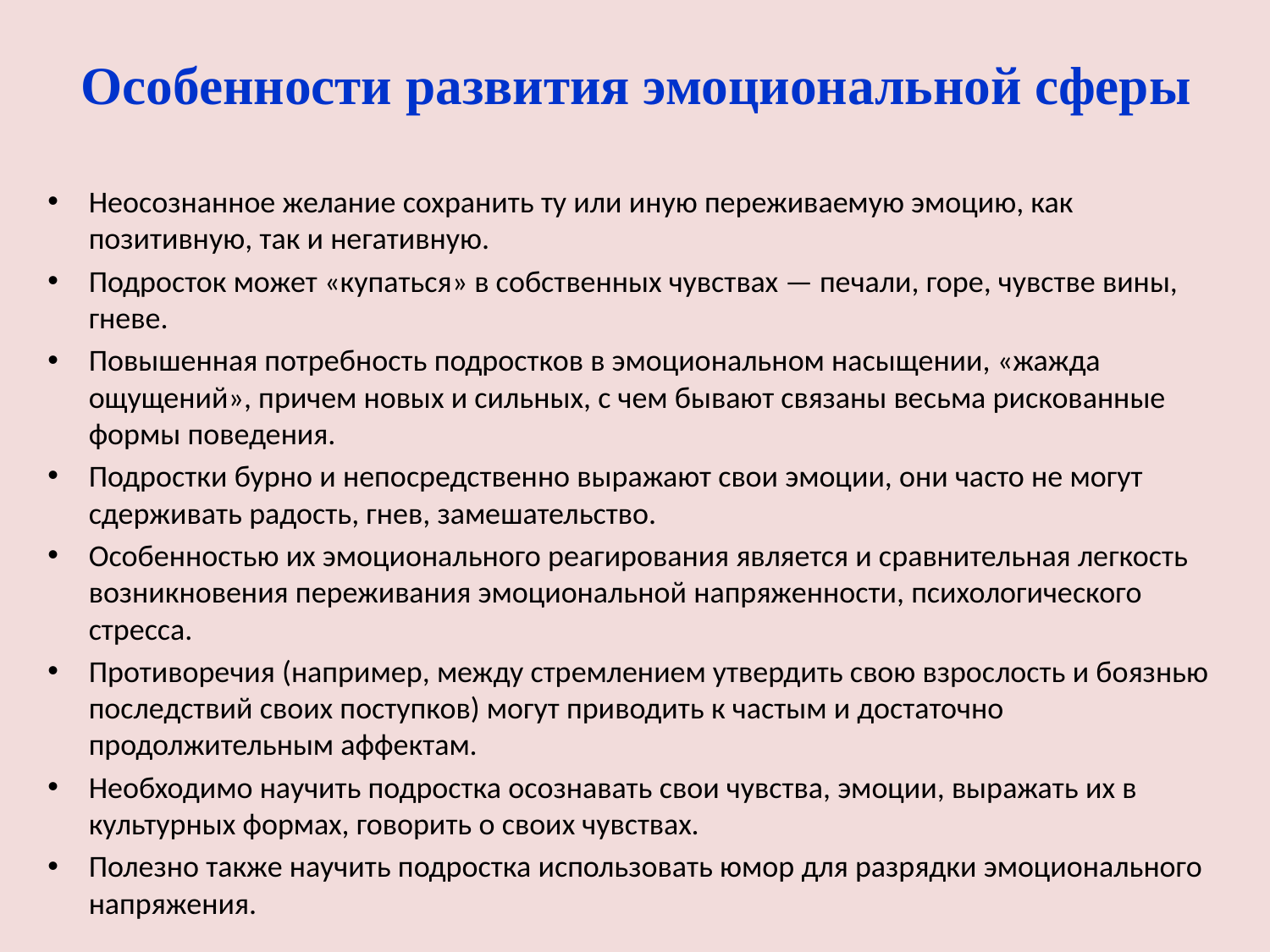

# Особенности развития эмоциональной сферы
Неосознанное желание сохранить ту или иную переживаемую эмоцию, как позитивную, так и негативную.
Подросток может «купаться» в собственных чувствах — печали, горе, чувстве вины, гневе.
Повышенная потребность подростков в эмоциональном насыщении, «жажда ощущений», причем новых и сильных, с чем бывают связаны весьма рискованные формы поведения.
Подростки бурно и непосредственно выражают свои эмоции, они часто не могут сдерживать радость, гнев, замешательство.
Особенностью их эмоционального реагирования является и сравнительная легкость возникновения переживания эмоциональной напряженности, психологического стресса.
Противоречия (например, между стремлением утвердить свою взрослость и боязнью последствий своих поступков) могут приводить к частым и достаточно продолжительным аффектам.
Необходимо научить подростка осознавать свои чувства, эмоции, выражать их в культурных формах, говорить о своих чувствах.
Полезно также научить подростка использовать юмор для разрядки эмоционального напряжения.